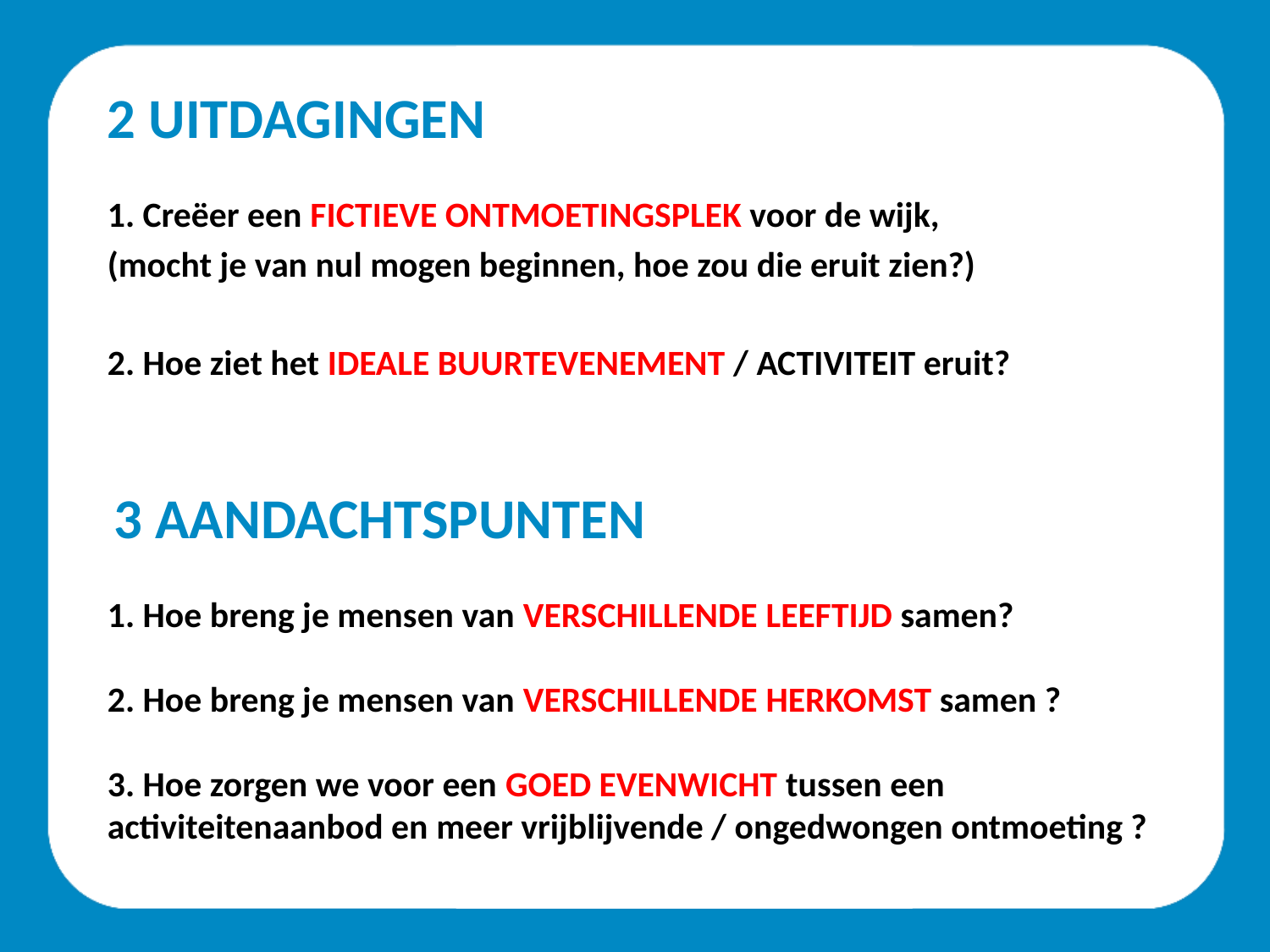

2 UITDAGINGEN
1. Creëer een FICTIEVE ONTMOETINGSPLEK voor de wijk,
(mocht je van nul mogen beginnen, hoe zou die eruit zien?)

2. Hoe ziet het IDEALE BUURTEVENEMENT / ACTIVITEIT eruit?
3 AANDACHTSPUNTEN
1. Hoe breng je mensen van verschillende leeftijd samen?

2. Hoe breng je mensen van verschillende herkomst samen ?

3. Hoe zorgen we voor een goed evenwicht tussen een activiteitenaanbod en meer vrijblijvende / ongedwongen ontmoeting ?